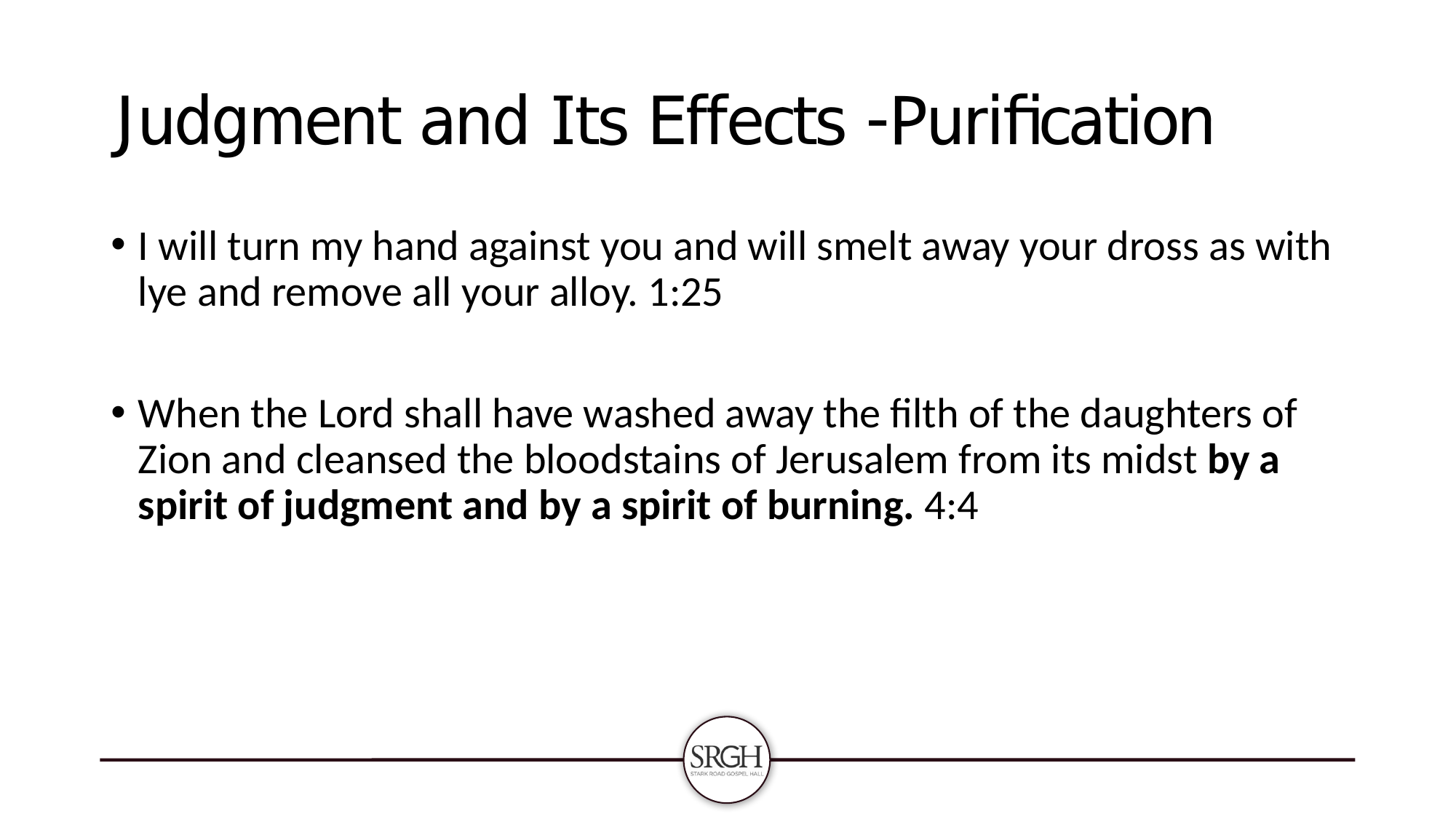

# Judgment and Its Effects -Purification
I will turn my hand against you and will smelt away your dross as with lye and remove all your alloy. 1:25

When the Lord shall have washed away the filth of the daughters of Zion and cleansed the bloodstains of Jerusalem from its midst by a spirit of judgment and by a spirit of burning. 4:4